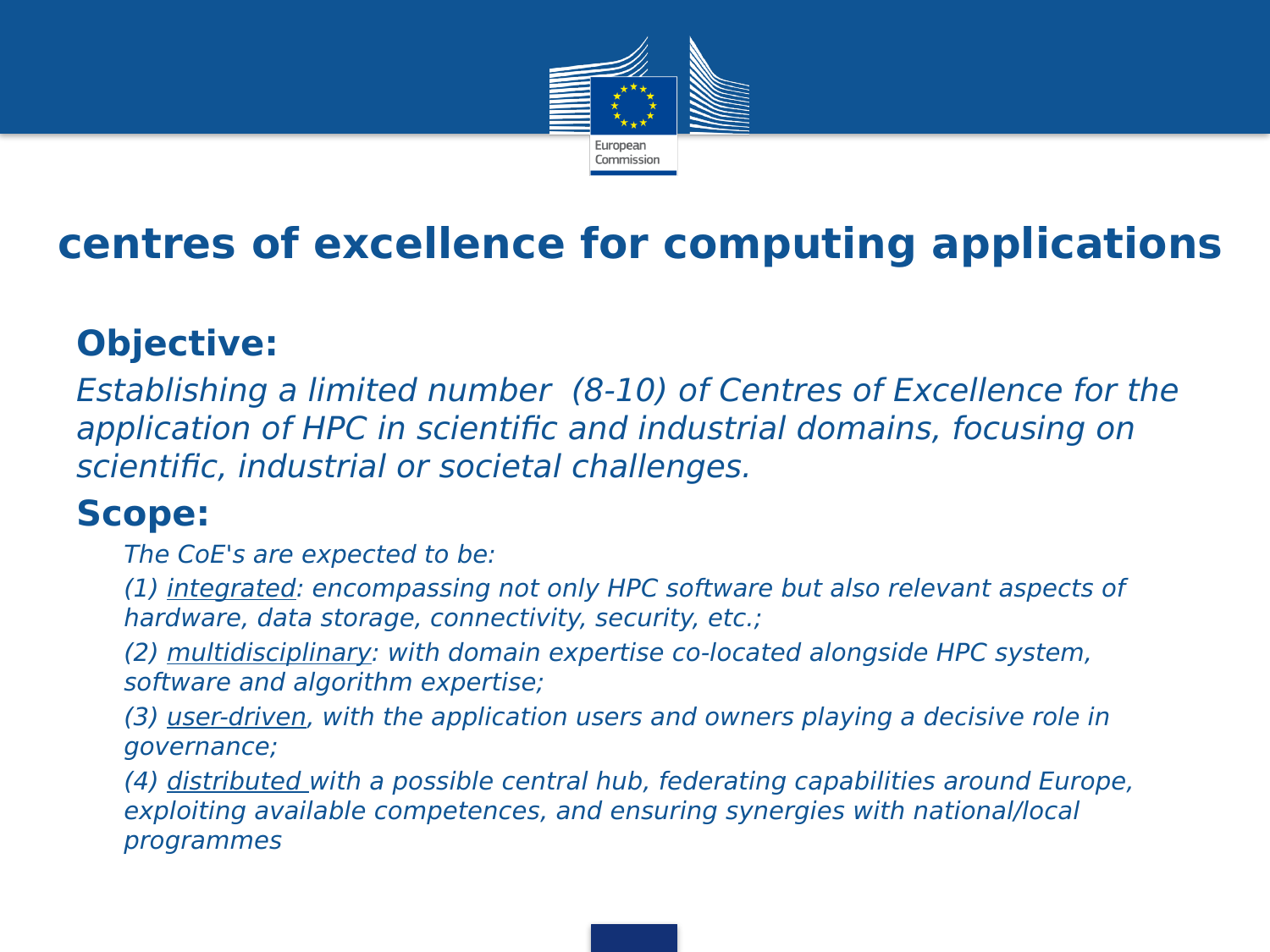

# centres of excellence for computing applications
Objective:
Establishing a limited number  (8-10) of Centres of Excellence for the application of HPC in scientific and industrial domains, focusing on scientific, industrial or societal challenges.
Scope:
The CoE's are expected to be:
(1) integrated: encompassing not only HPC software but also relevant aspects of hardware, data storage, connectivity, security, etc.;
(2) multidisciplinary: with domain expertise co-located alongside HPC system, software and algorithm expertise;
(3) user-driven, with the application users and owners playing a decisive role in governance;
(4) distributed with a possible central hub, federating capabilities around Europe, exploiting available competences, and ensuring synergies with national/local programmes